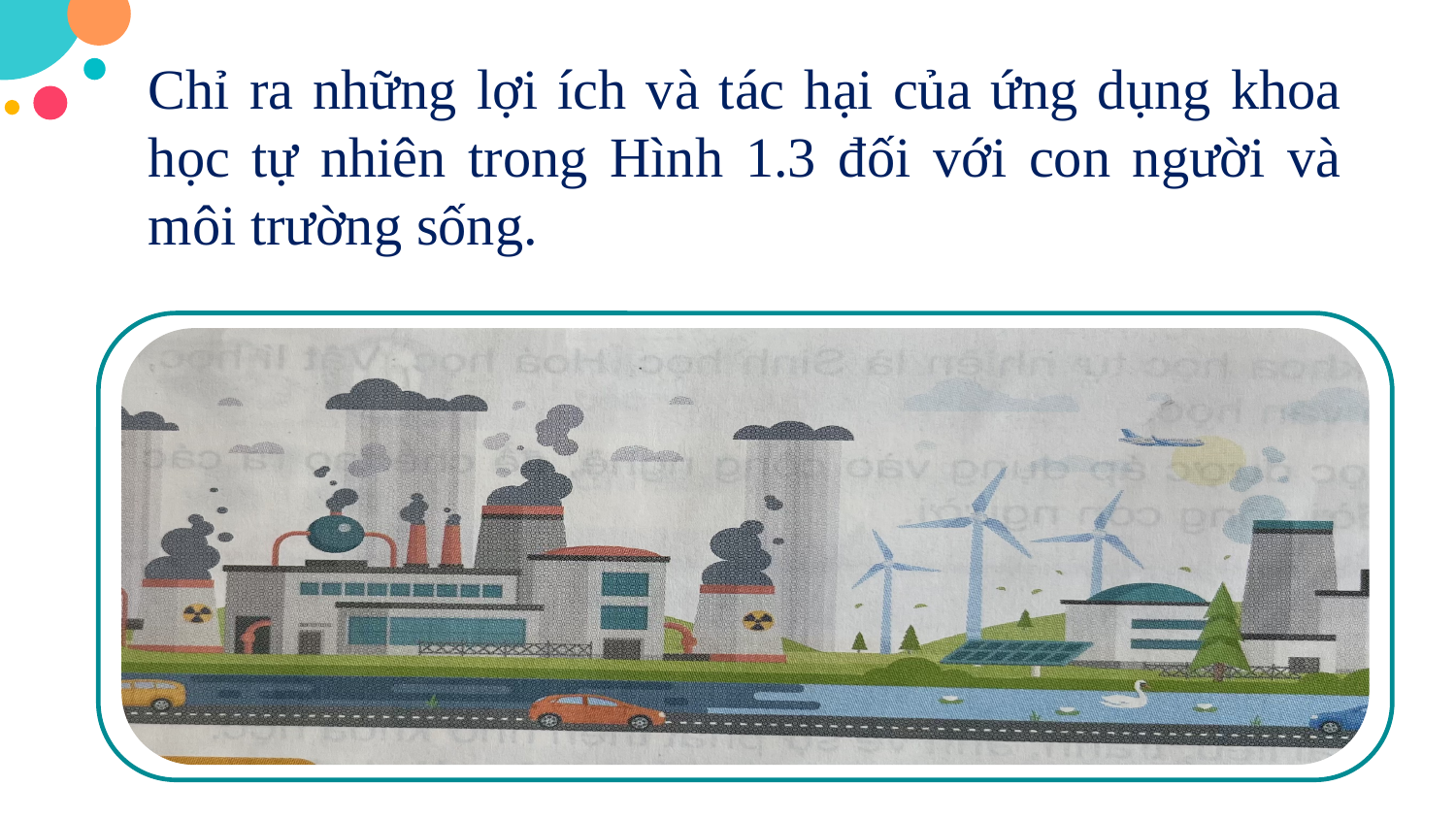

Chỉ ra những lợi ích và tác hại của ứng dụng khoa học tự nhiên trong Hình 1.3 đối với con người và môi trường sống.